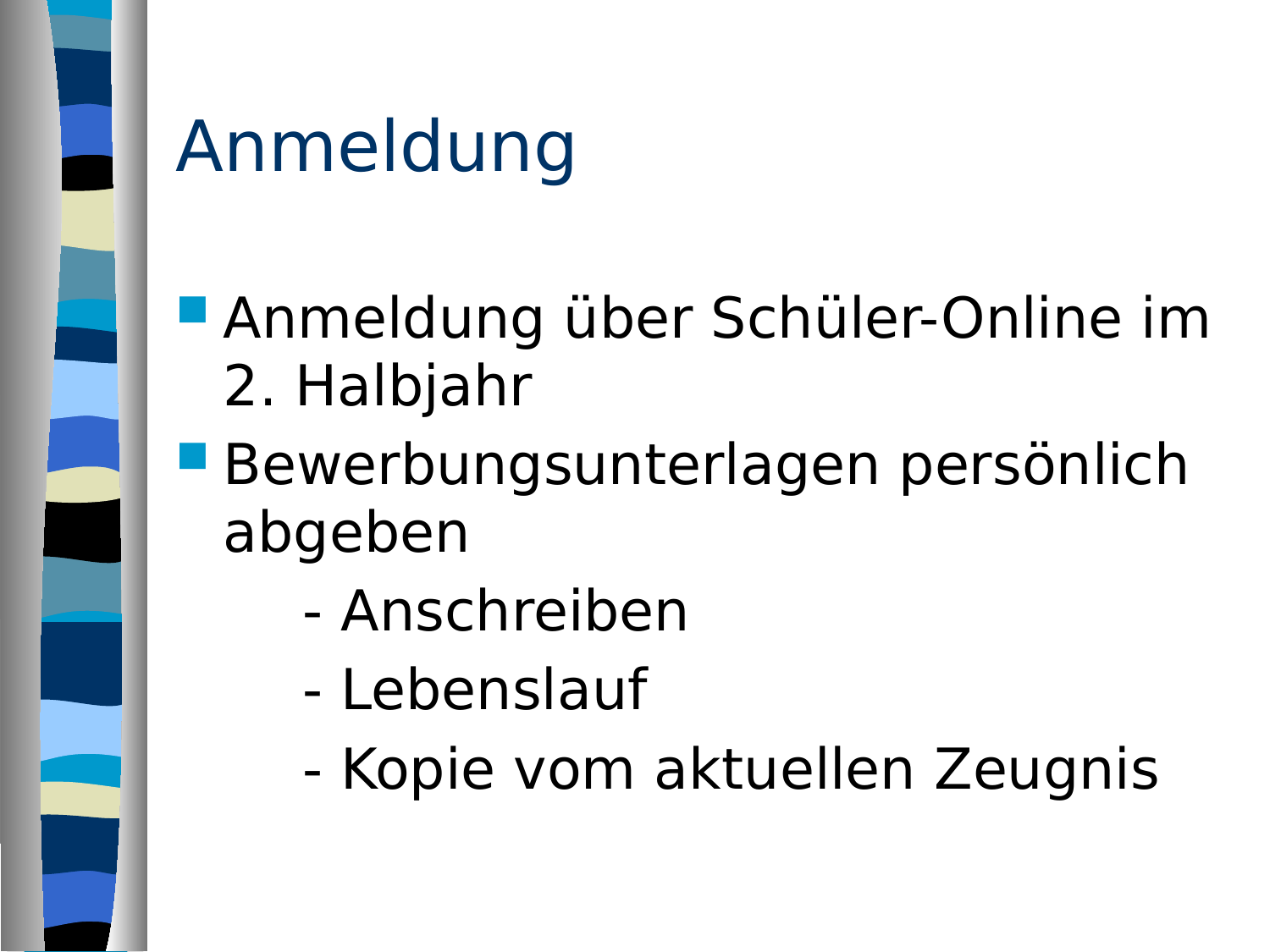

# Anmeldung
Anmeldung über Schüler-Online im 2. Halbjahr
Bewerbungsunterlagen persönlich abgeben
	- Anschreiben
	- Lebenslauf
	- Kopie vom aktuellen Zeugnis